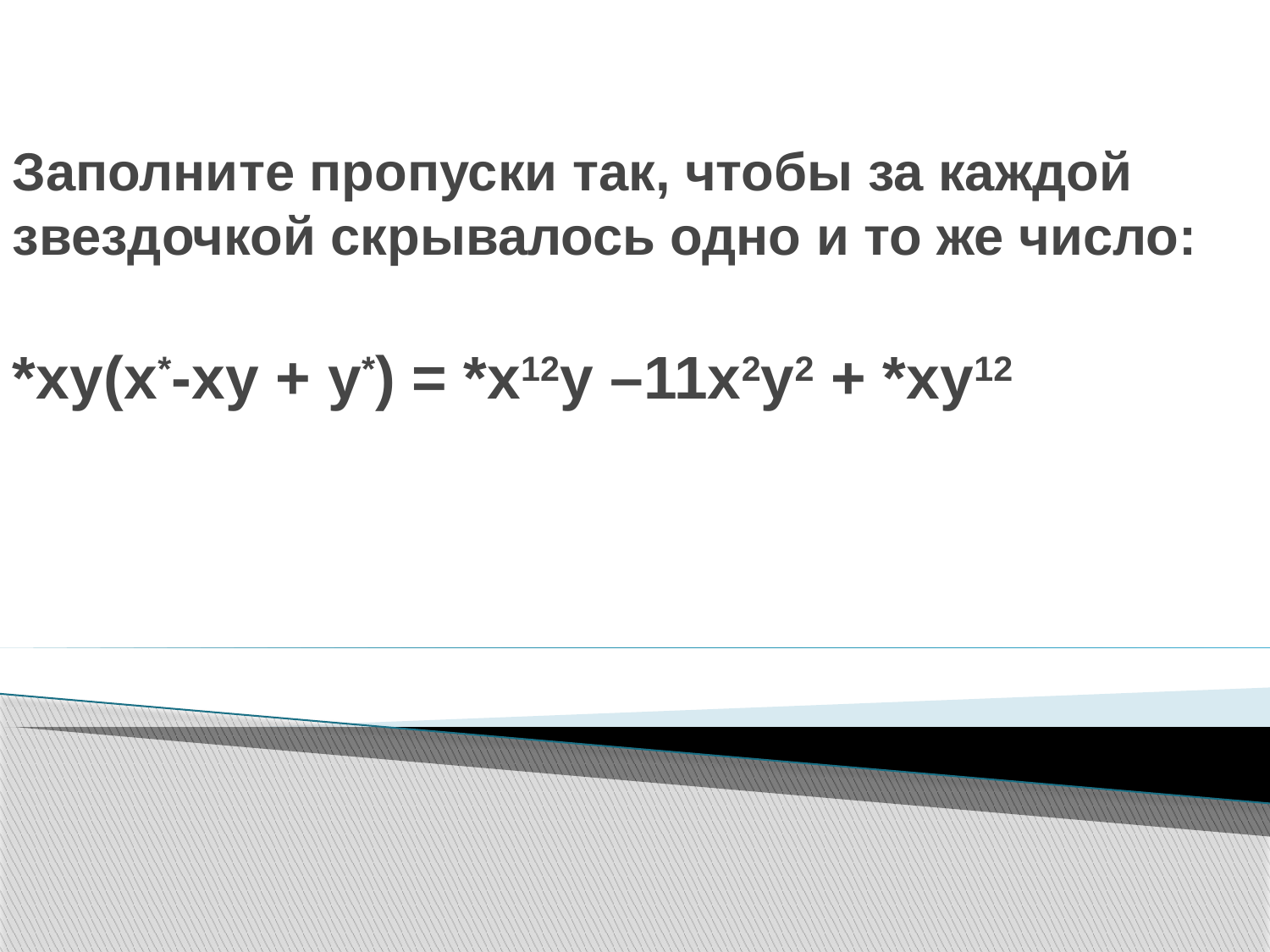

# Заполните пропуски так, чтобы за каждой звездочкой скрывалось одно и то же число: *ху(х*-ху + у*) = *х12у –11х2у2 + *ху12